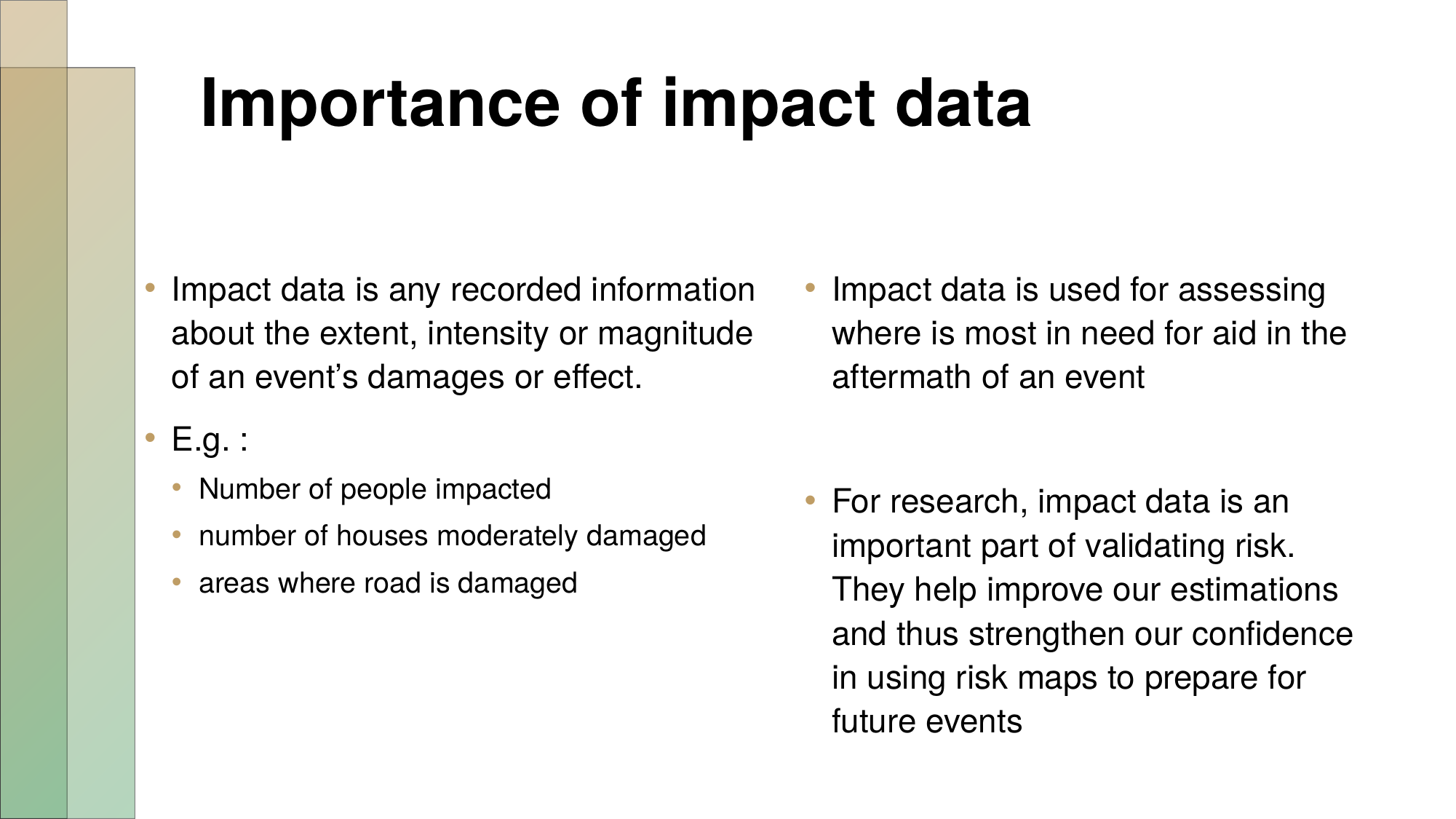

# Importance of impact data
Impact data is any recorded information about the extent, intensity or magnitude of an event’s damages or effect.
E.g. :
Number of people impacted
number of houses moderately damaged
areas where road is damaged
Impact data is used for assessing where is most in need for aid in the aftermath of an event

For research, impact data is an important part of validating risk. They help improve our estimations and thus strengthen our confidence in using risk maps to prepare for future events